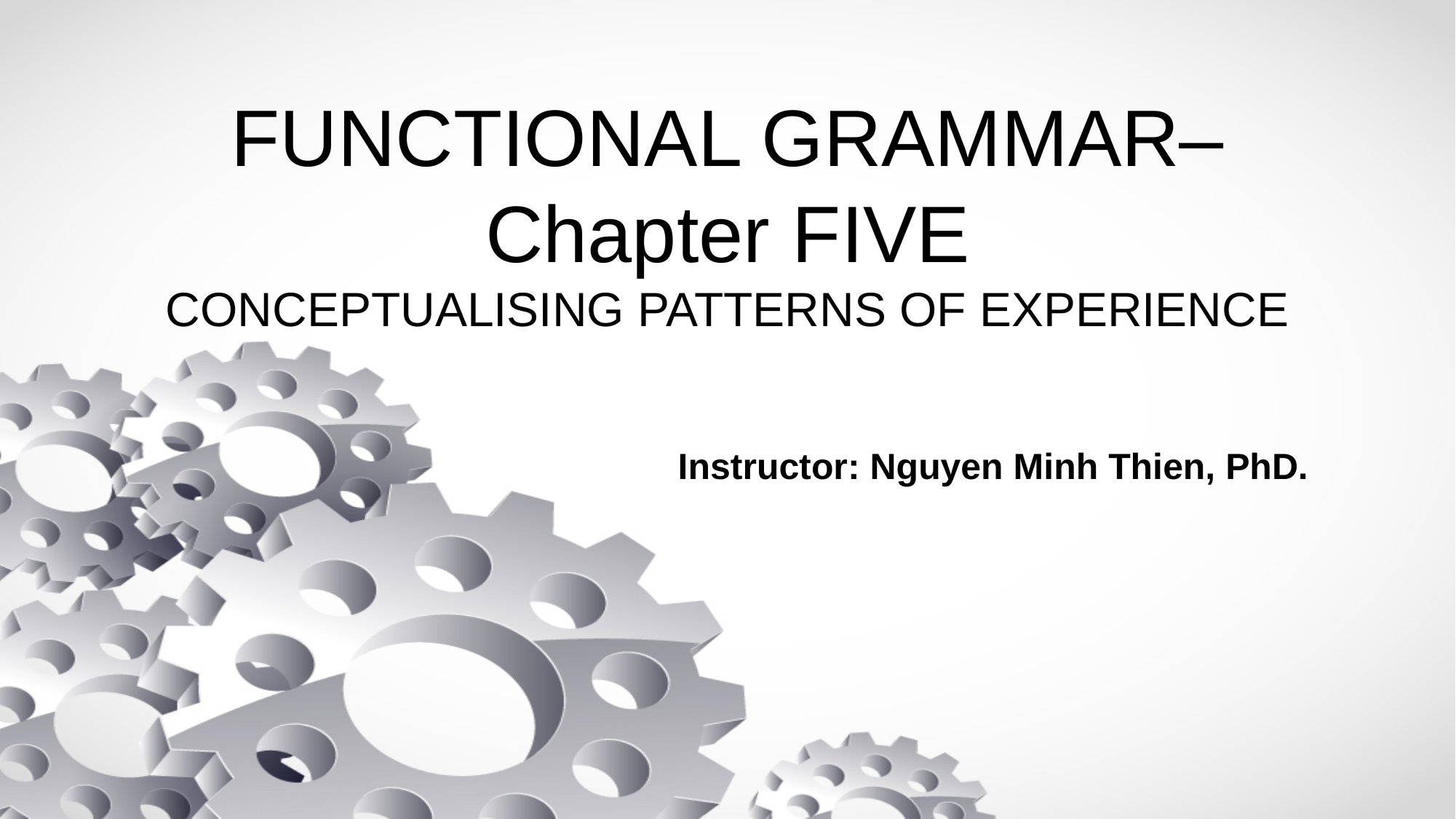

# FUNCTIONAL GRAMMAR– Chapter FIVE CONCEPTUALISING PATTERNS OF EXPERIENCE
Instructor: Nguyen Minh Thien, PhD.